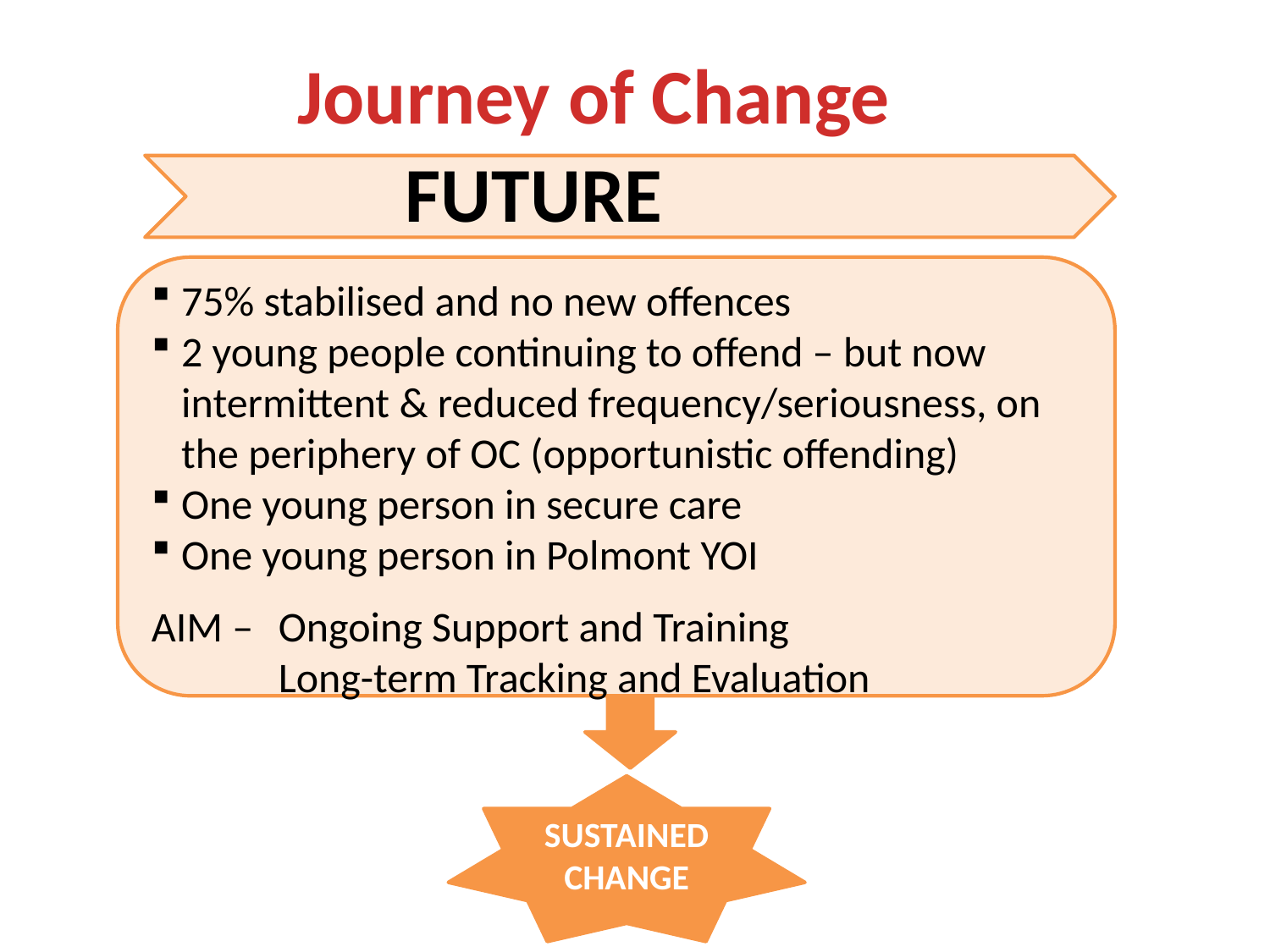

Journey of Change
FUTURE

75% stabilised and no new offences
2 young people continuing to offend – but now intermittent & reduced frequency/seriousness, on the periphery of OC (opportunistic offending)
One young person in secure care
One young person in Polmont YOI

AIM – 	Ongoing Support and Training
          	Long-term Tracking and Evaluation

SUSTAINED CHANGE